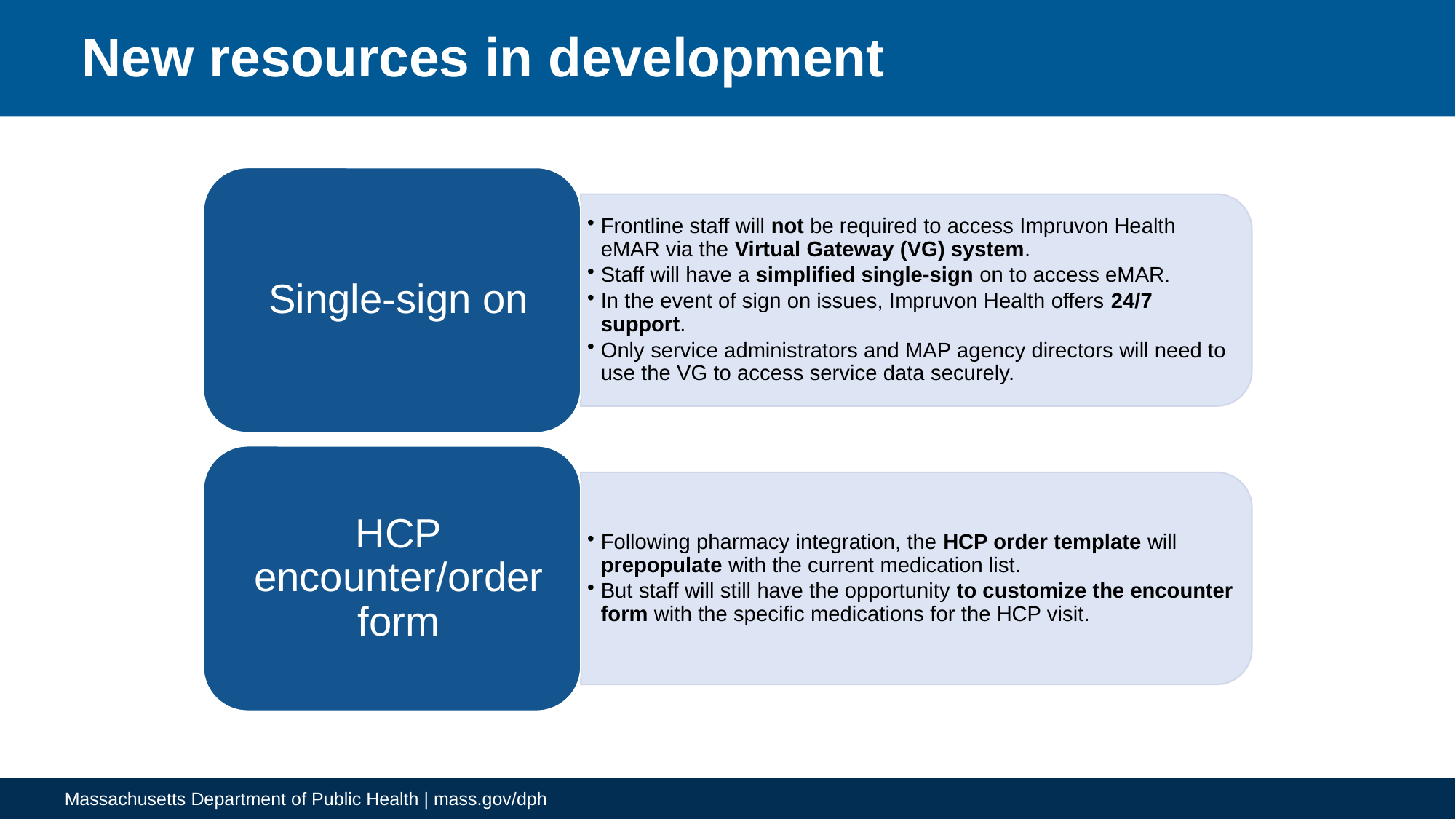

# New resources in development
Frontline staff will not be required to access Impruvon Health eMAR via the Virtual Gateway (VG) system.
Staff will have a simplified single-sign on to access eMAR.
In the event of sign on issues, Impruvon Health offers 24/7 support.
Only service administrators and MAP agency directors will need to use the VG to access service data securely.
Single-sign on
Following pharmacy integration, the HCP order template will prepopulate with the current medication list.
But staff will still have the opportunity to customize the encounter form with the specific medications for the HCP visit.
HCP encounter/order form